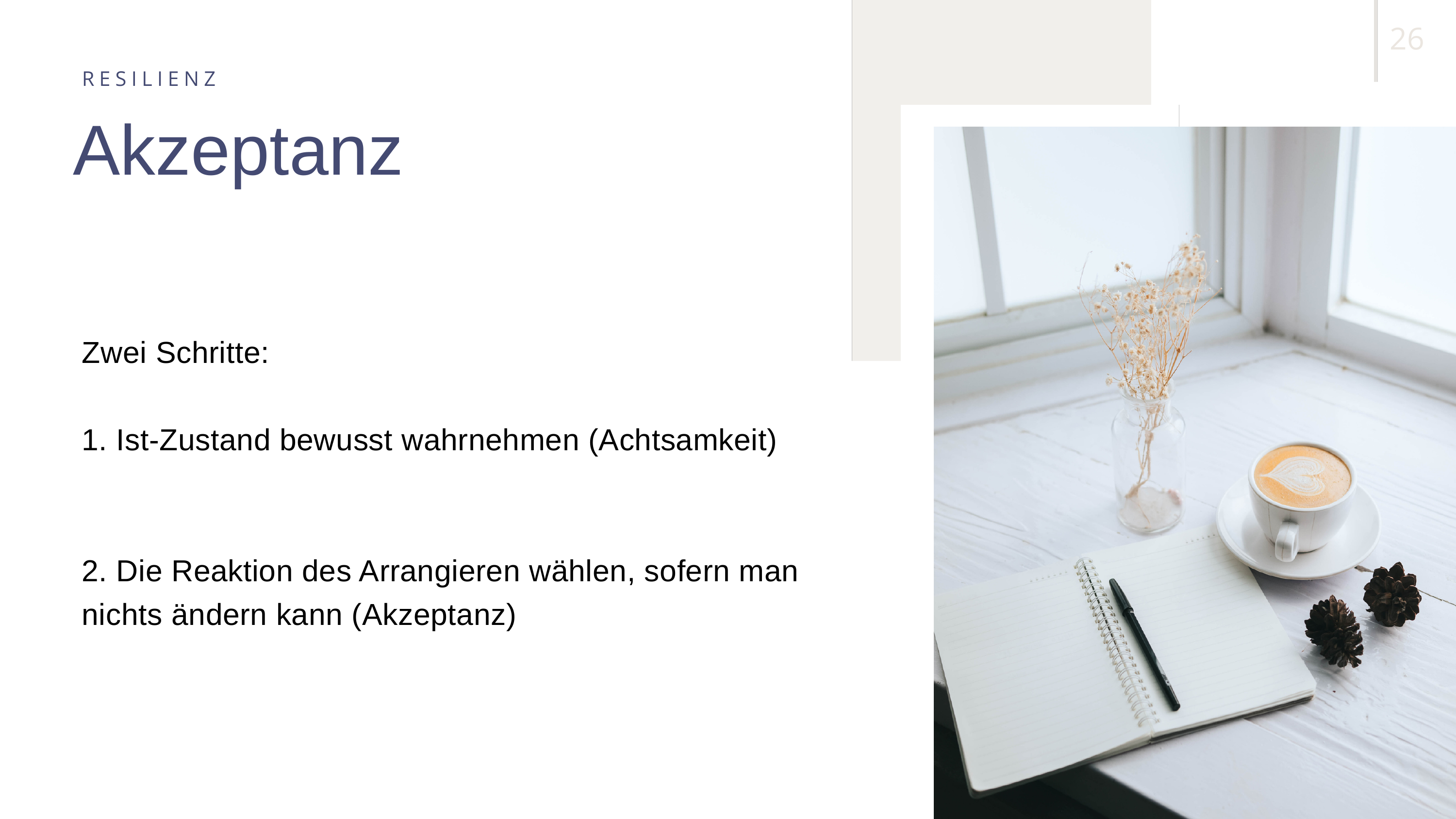

26
RESILIENZ
Akzeptanz

Zwei Schritte:

1. Ist-Zustand bewusst wahrnehmen (Achtsamkeit)

2. Die Reaktion des Arrangieren wählen, sofern man nichts ändern kann (Akzeptanz)